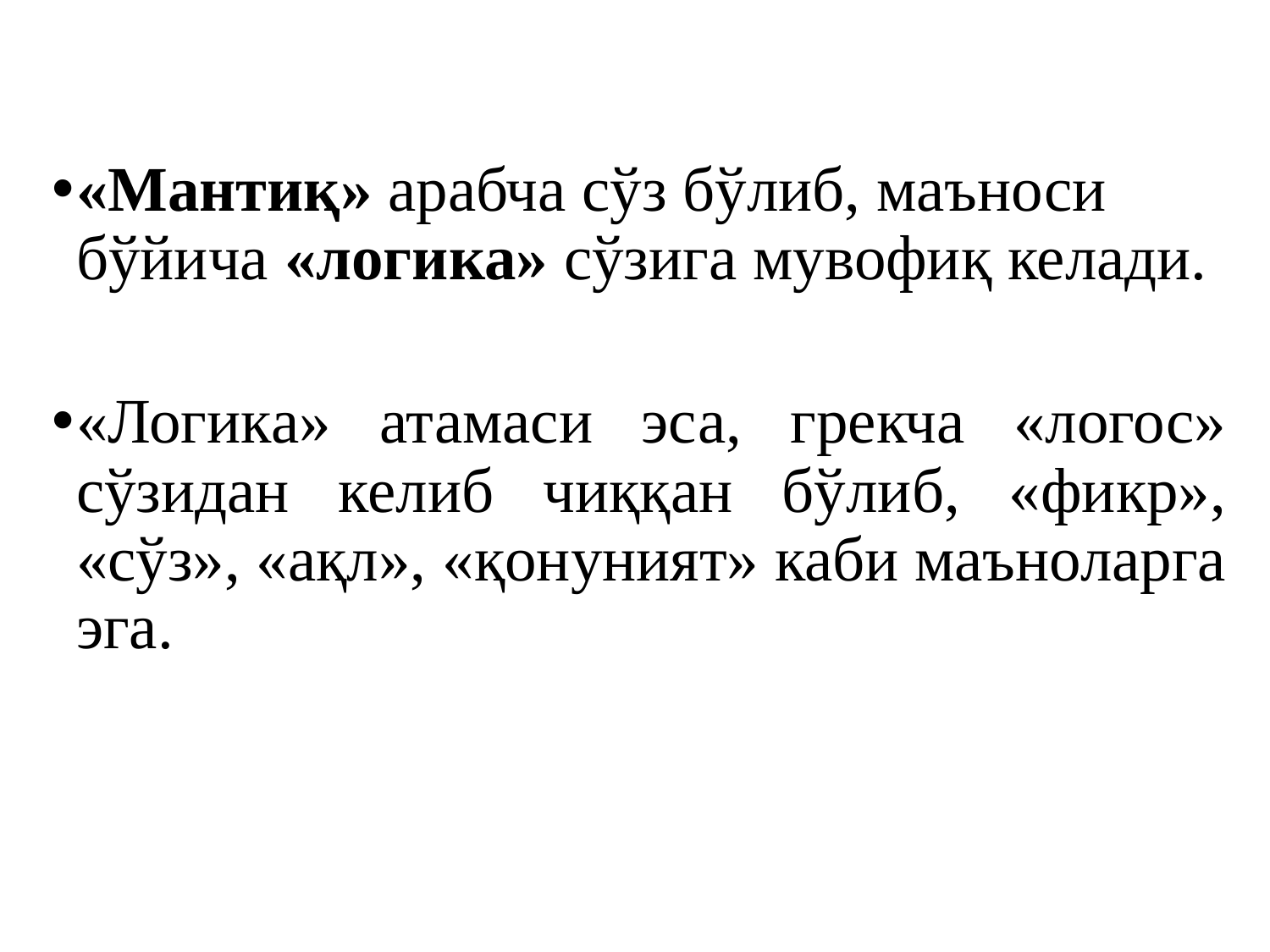

«Мантиқ» арабча сўз бўлиб, маъноси бўйича «логика» сўзига мувофиқ келади.

«Логика» атамаси эса, грекча «логос» сўзидан келиб чиққан бўлиб, «фикр», «сўз», «ақл», «қонуният» каби маъноларга эга.